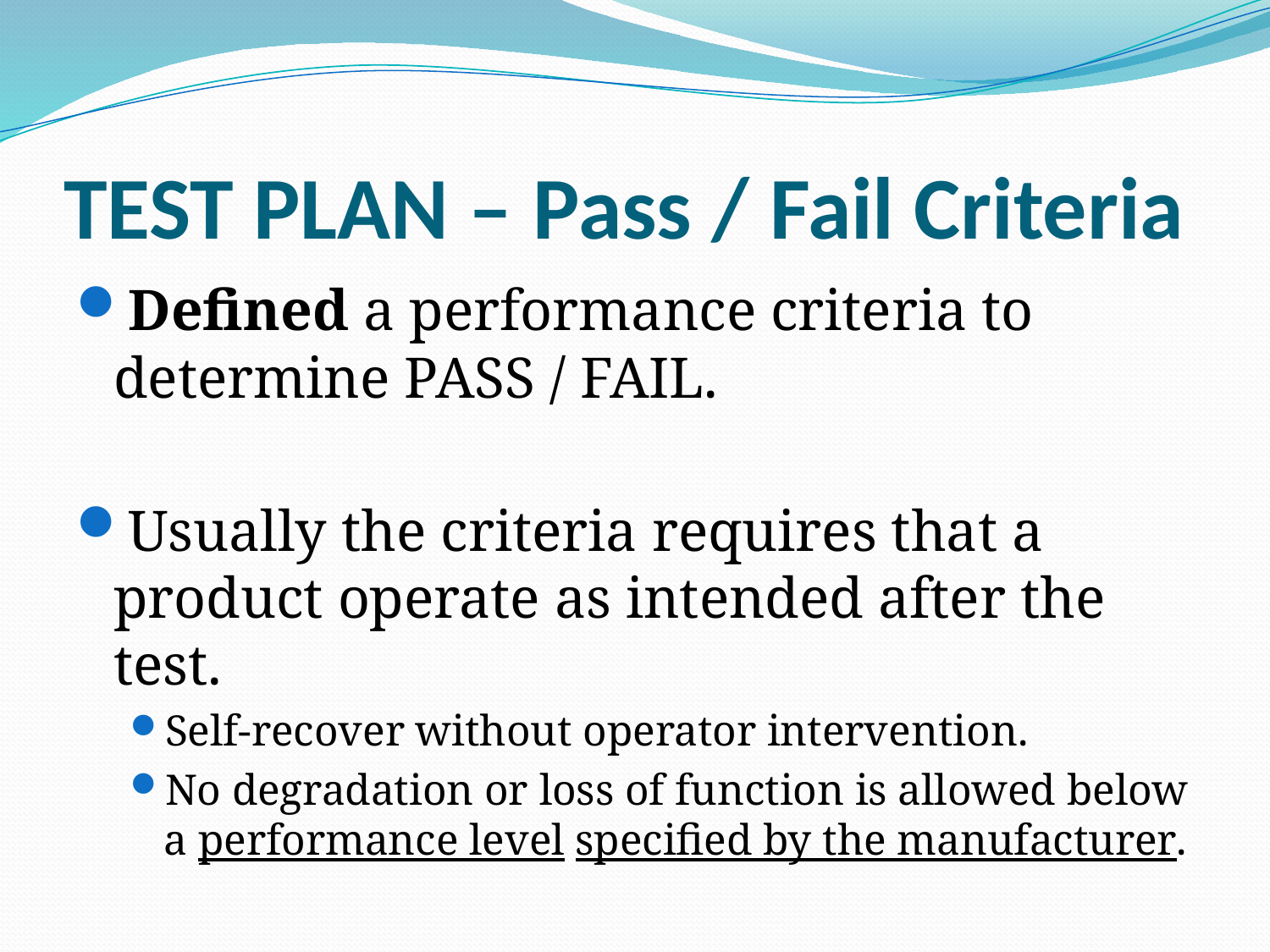

# TEST PLAN – Pass / Fail Criteria
Defined a performance criteria to determine PASS / FAIL.

Usually the criteria requires that a product operate as intended after the test.
Self-recover without operator intervention.
No degradation or loss of function is allowed below a performance level specified by the manufacturer.